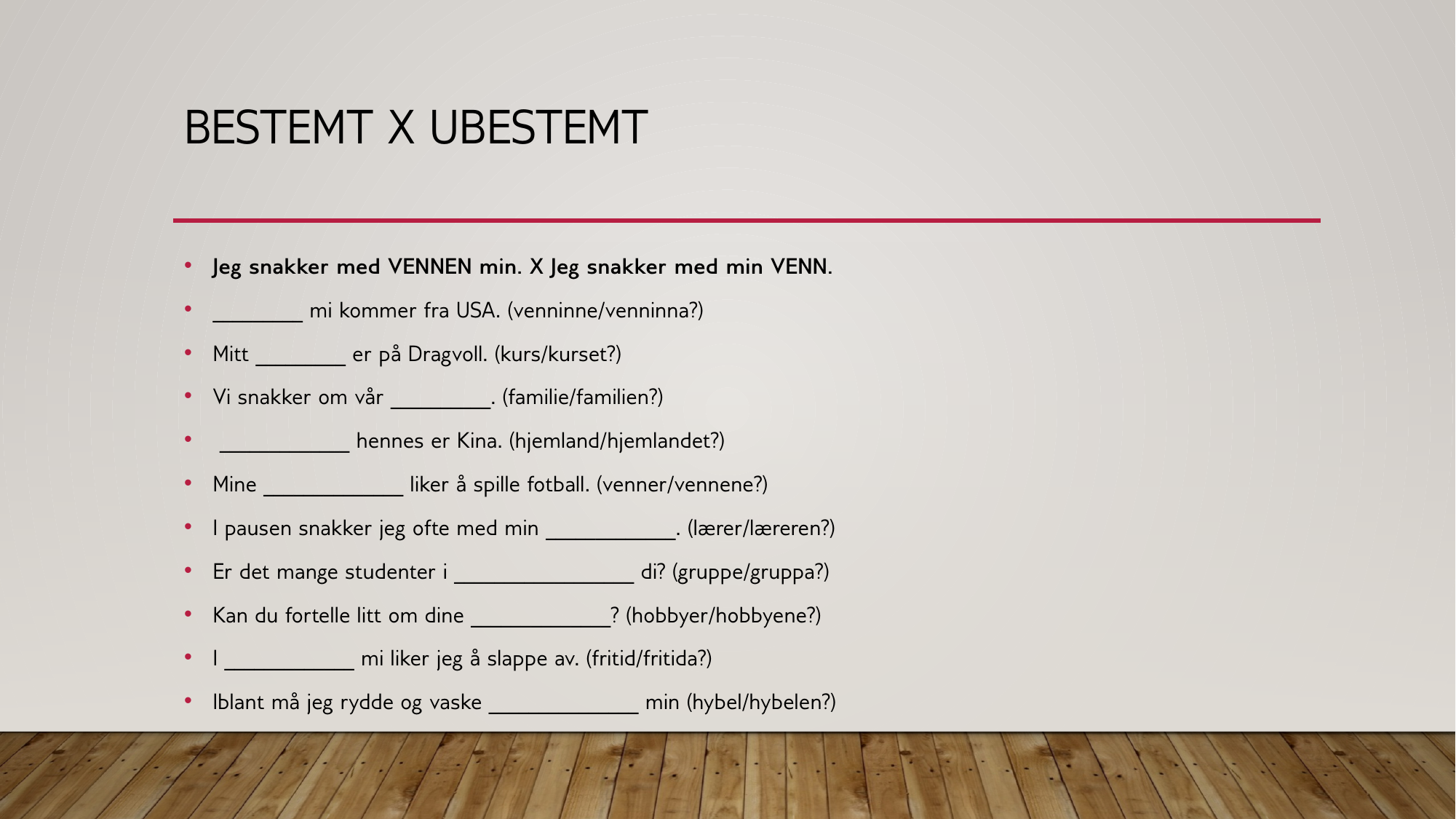

# Bestemt X ubestemt
Jeg snakker med VENNEN min. X Jeg snakker med min VENN.
_________ mi kommer fra USA. (venninne/venninna?)
Mitt _________ er på Dragvoll. (kurs/kurset?)
Vi snakker om vår __________. (familie/familien?)
 _____________ hennes er Kina. (hjemland/hjemlandet?)
Mine ______________ liker å spille fotball. (venner/vennene?)
I pausen snakker jeg ofte med min _____________. (lærer/læreren?)
Er det mange studenter i __________________ di? (gruppe/gruppa?)
Kan du fortelle litt om dine ______________? (hobbyer/hobbyene?)
I _____________ mi liker jeg å slappe av. (fritid/fritida?)
Iblant må jeg rydde og vaske _______________ min (hybel/hybelen?)